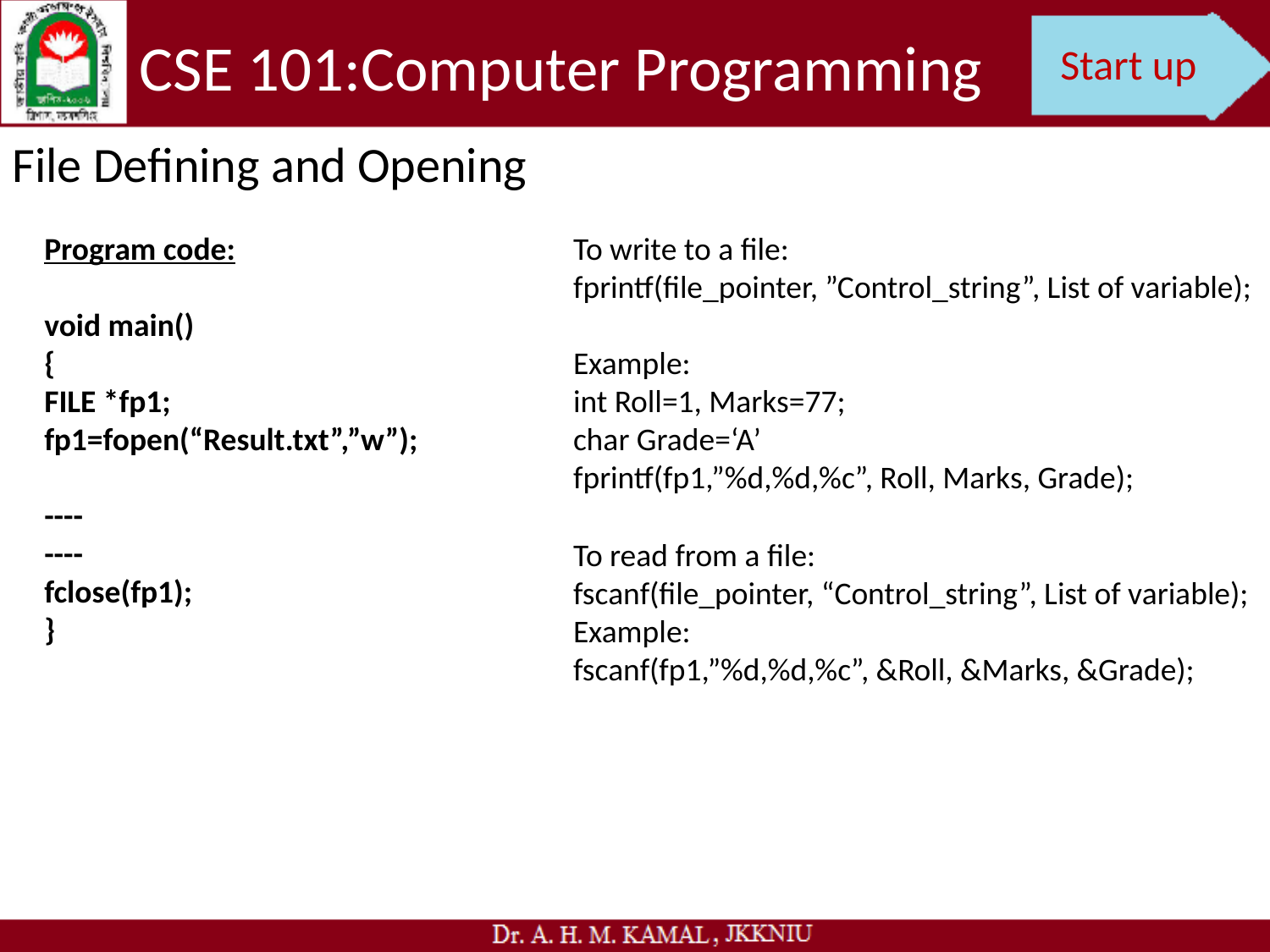

CSE 101:Computer Programming
Start up
File Defining and Opening
Program code:

void main()
{
FILE *fp1;
fp1=fopen(“Result.txt”,”w”);

----
----
fclose(fp1);
}
To write to a file:
fprintf(file_pointer, ”Control_string”, List of variable);

Example:
int Roll=1, Marks=77;
char Grade=‘A’
fprintf(fp1,”%d,%d,%c”, Roll, Marks, Grade);
To read from a file:
fscanf(file_pointer, “Control_string”, List of variable);
Example:
fscanf(fp1,”%d,%d,%c”, &Roll, &Marks, &Grade);